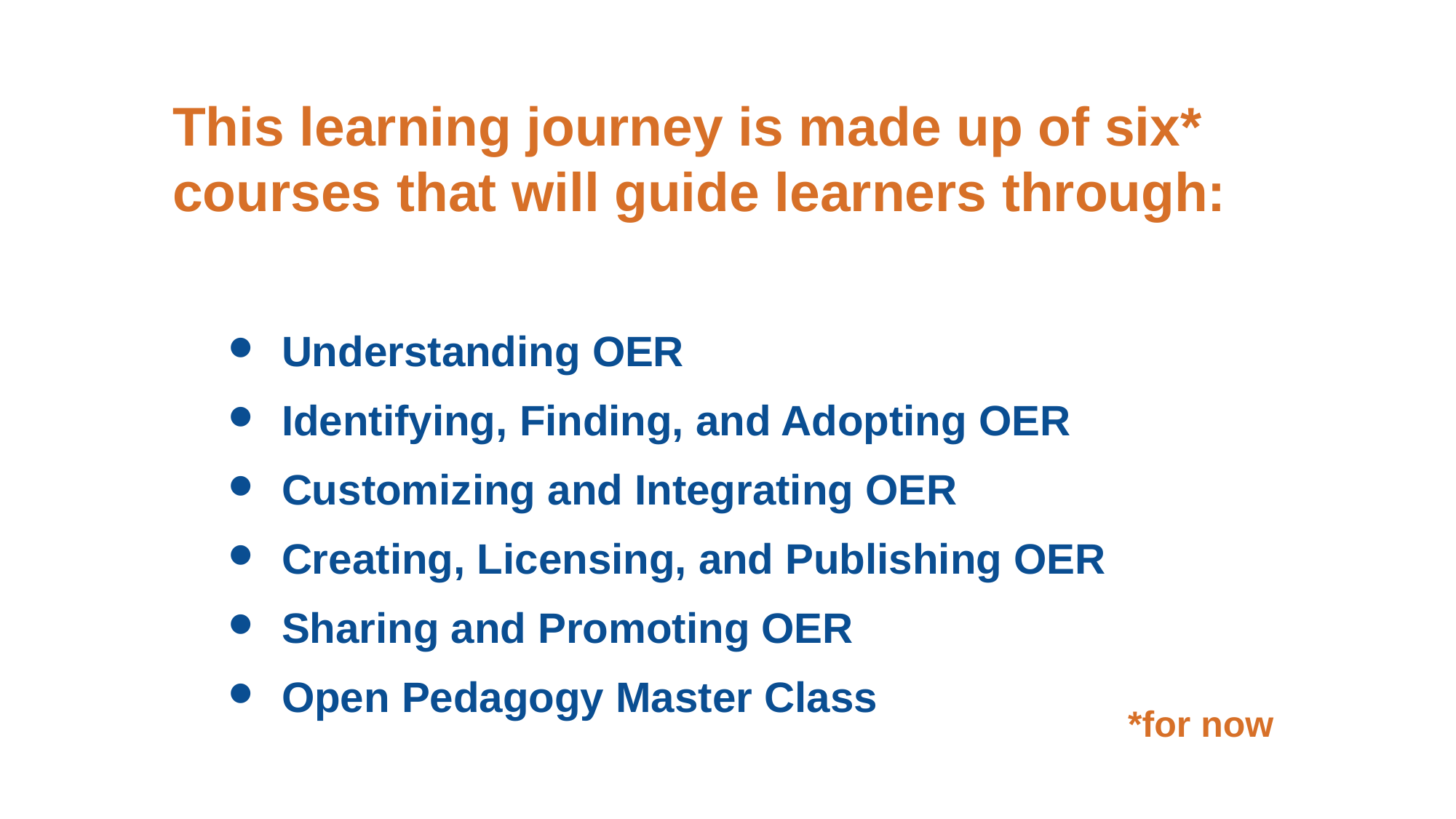

This learning journey is made up of six* courses that will guide learners through:

Understanding OER
Identifying, Finding, and Adopting OER
Customizing and Integrating OER
Creating, Licensing, and Publishing OER
Sharing and Promoting OER
Open Pedagogy Master Class
*for now